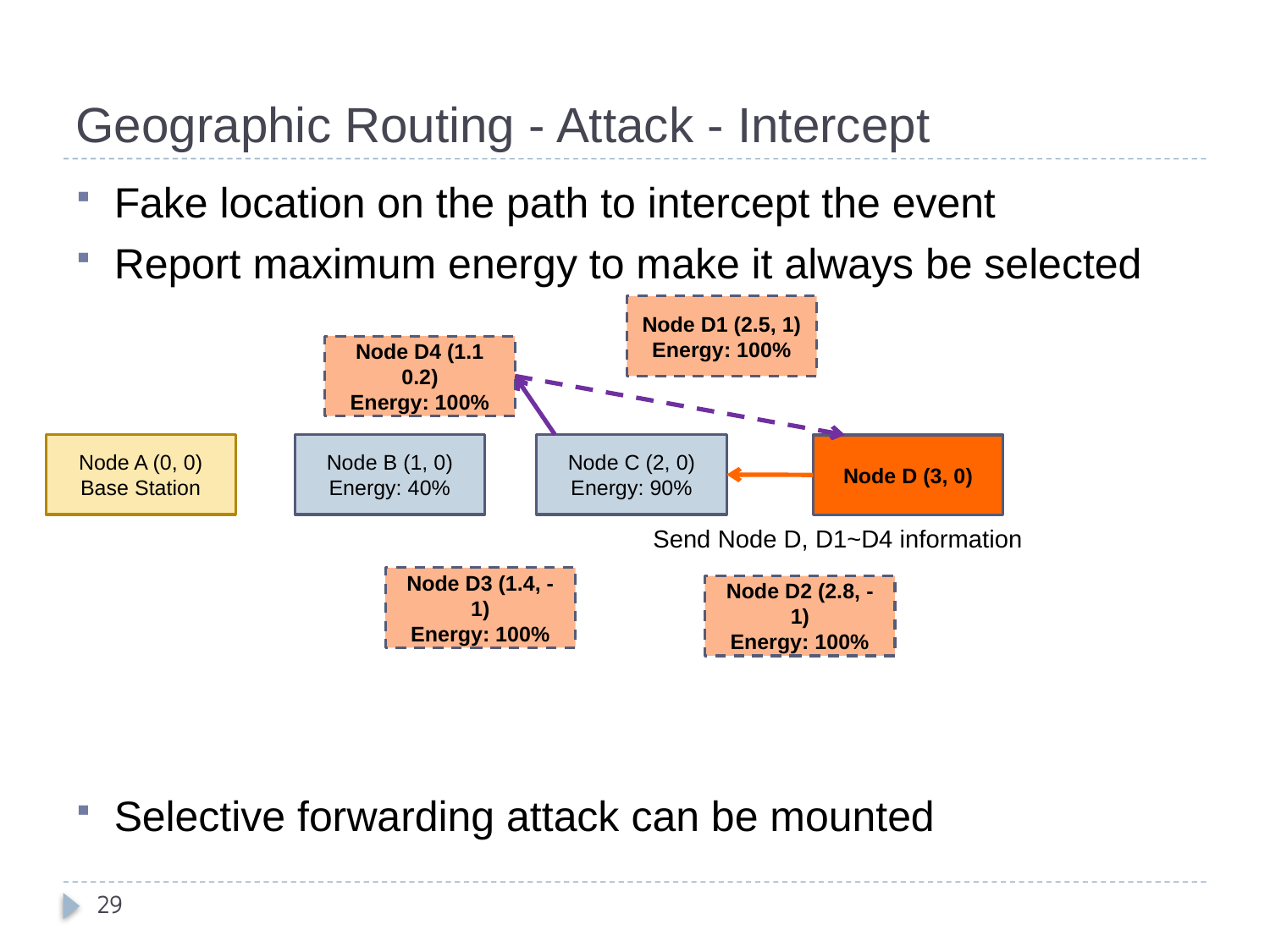

# Geographic Routing - Attack - Intercept
Fake location on the path to intercept the event
Report maximum energy to make it always be selected

Selective forwarding attack can be mounted
Node D1 (2.5, 1)
Energy: 100%
Node D4 (1.1 0.2)
Energy: 100%
Node A (0, 0)
Base Station
Node B (1, 0)
Energy: 40%
Node C (2, 0)
Energy: 90%
Node D (3, 0)
Send Node D, D1~D4 information
Node D3 (1.4, -1)
Energy: 100%
Node D2 (2.8, -1)
Energy: 100%
29